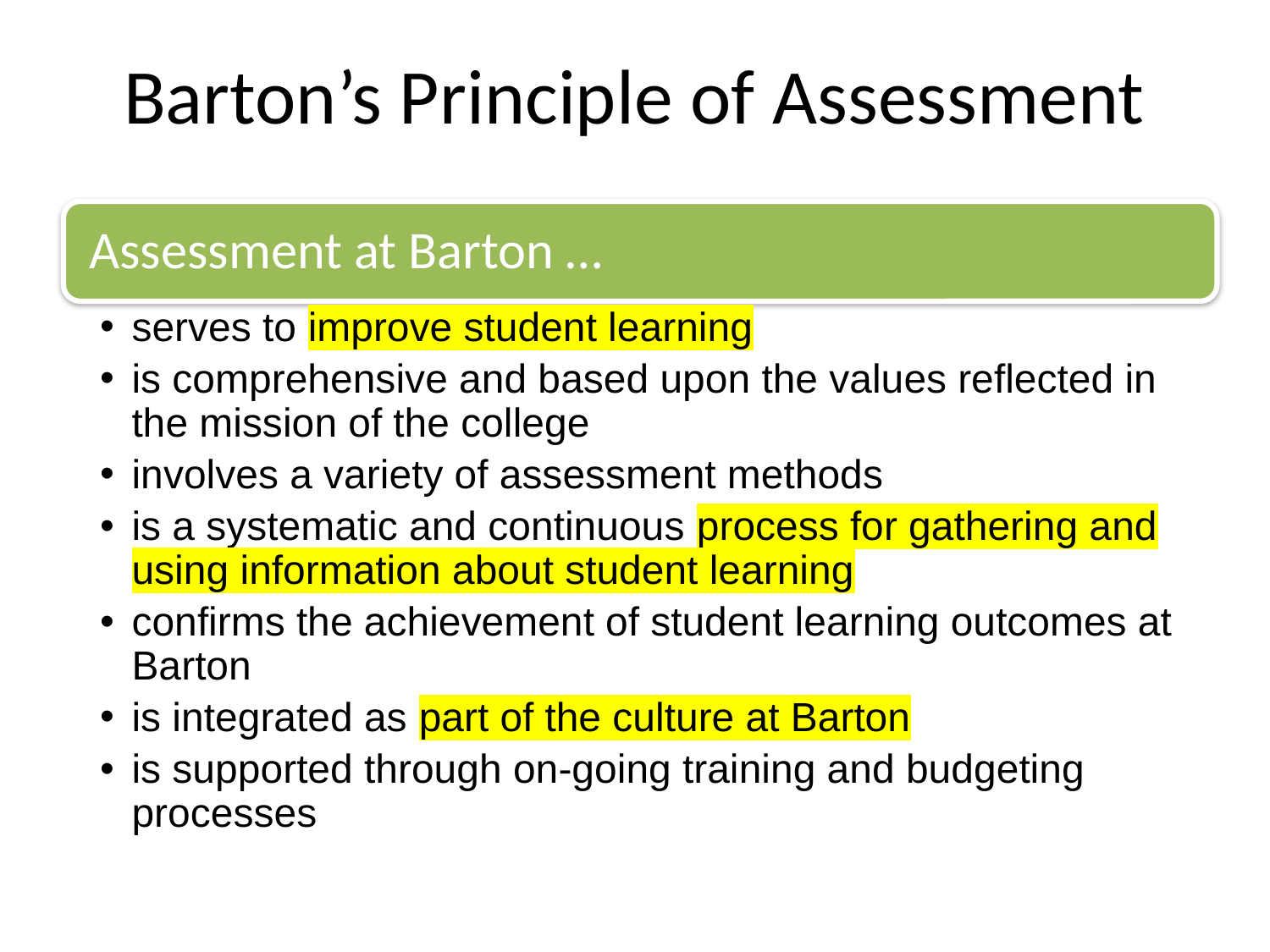

# Barton’s Principle of Assessment
Assessment at Barton …
serves to improve student learning
is comprehensive and based upon the values reflected in the mission of the college
involves a variety of assessment methods
is a systematic and continuous process for gathering and using information about student learning
confirms the achievement of student learning outcomes at Barton
is integrated as part of the culture at Barton
is supported through on-going training and budgeting processes